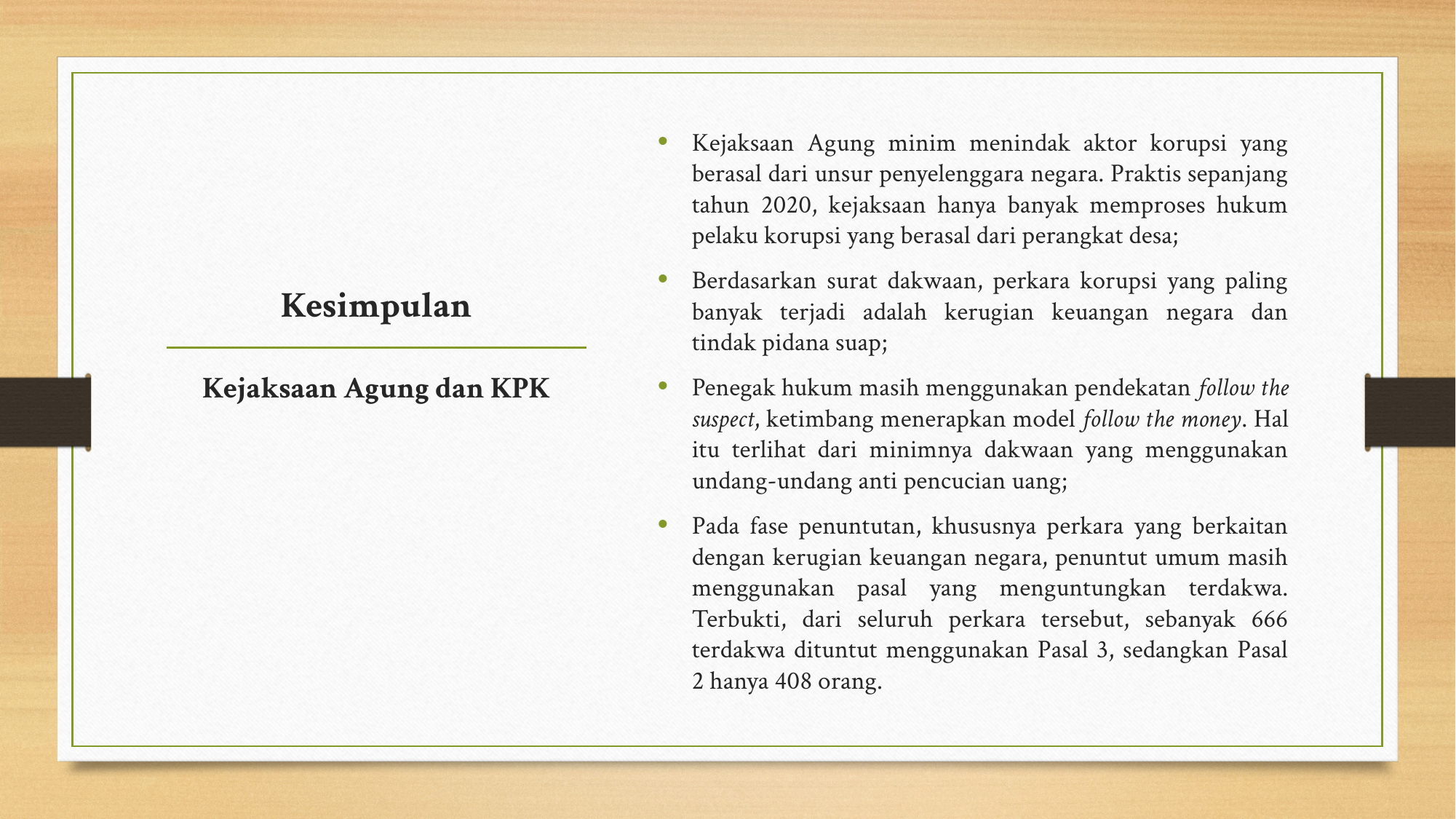

Kejaksaan Agung minim menindak aktor korupsi yang berasal dari unsur penyelenggara negara. Praktis sepanjang tahun 2020, kejaksaan hanya banyak memproses hukum pelaku korupsi yang berasal dari perangkat desa;
Berdasarkan surat dakwaan, perkara korupsi yang paling banyak terjadi adalah kerugian keuangan negara dan tindak pidana suap;
Penegak hukum masih menggunakan pendekatan follow the suspect, ketimbang menerapkan model follow the money. Hal itu terlihat dari minimnya dakwaan yang menggunakan undang-undang anti pencucian uang;
Pada fase penuntutan, khususnya perkara yang berkaitan dengan kerugian keuangan negara, penuntut umum masih menggunakan pasal yang menguntungkan terdakwa. Terbukti, dari seluruh perkara tersebut, sebanyak 666 terdakwa dituntut menggunakan Pasal 3, sedangkan Pasal 2 hanya 408 orang.
# Kesimpulan
Kejaksaan Agung dan KPK